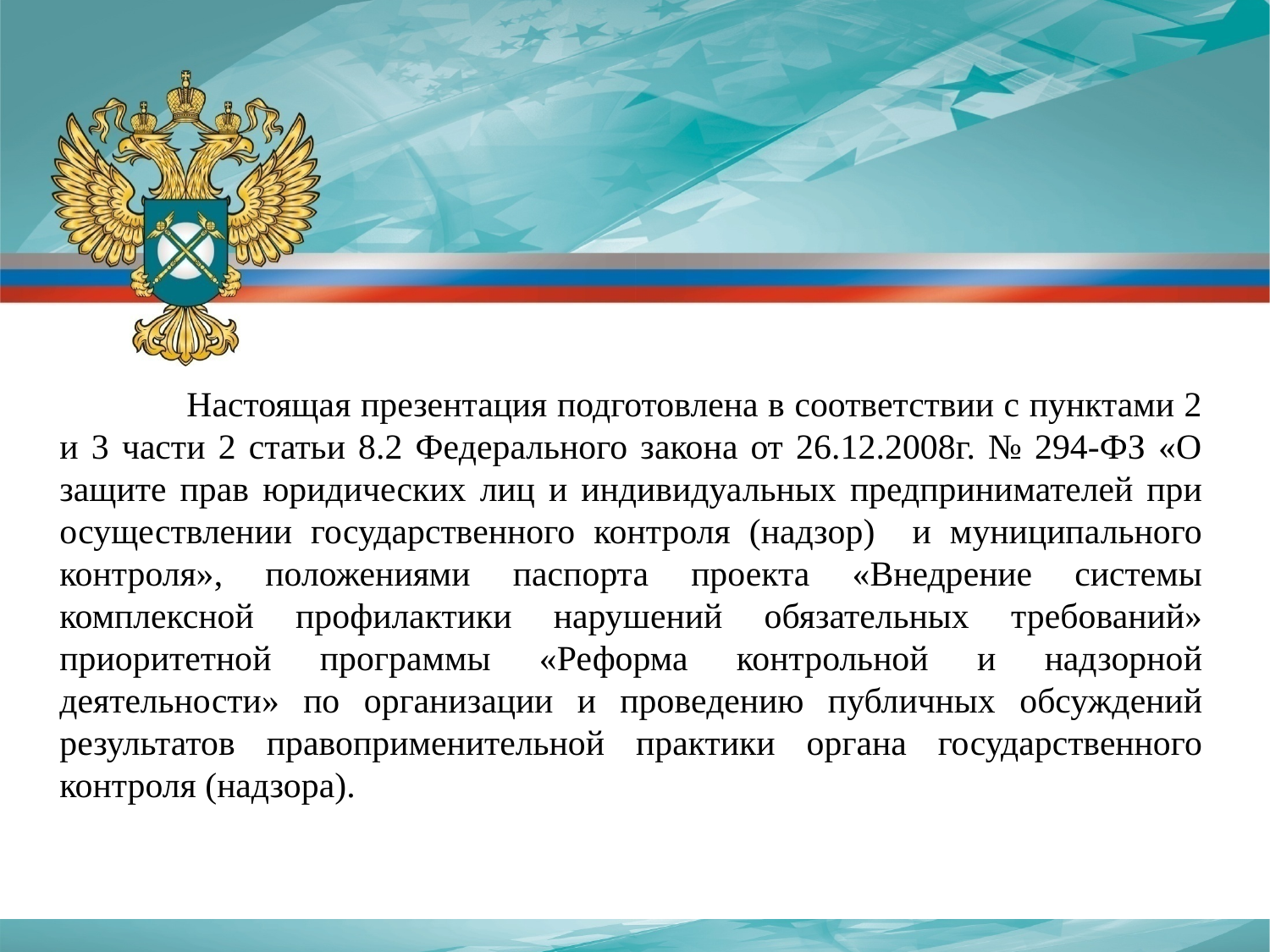

# Настоящая презентация подготовлена в соответствии с пунктами 2 и 3 части 2 статьи 8.2 Федерального закона от 26.12.2008г. № 294-ФЗ «О защите прав юридических лиц и индивидуальных предпринимателей при осуществлении государственного контроля (надзор)  и муниципального контроля», положениями паспорта проекта «Внедрение системы комплексной профилактики нарушений обязательных требований» приоритетной программы «Реформа контрольной и надзорной деятельности» по организации и проведению публичных обсуждений результатов правоприменительной практики органа государственного контроля (надзора).